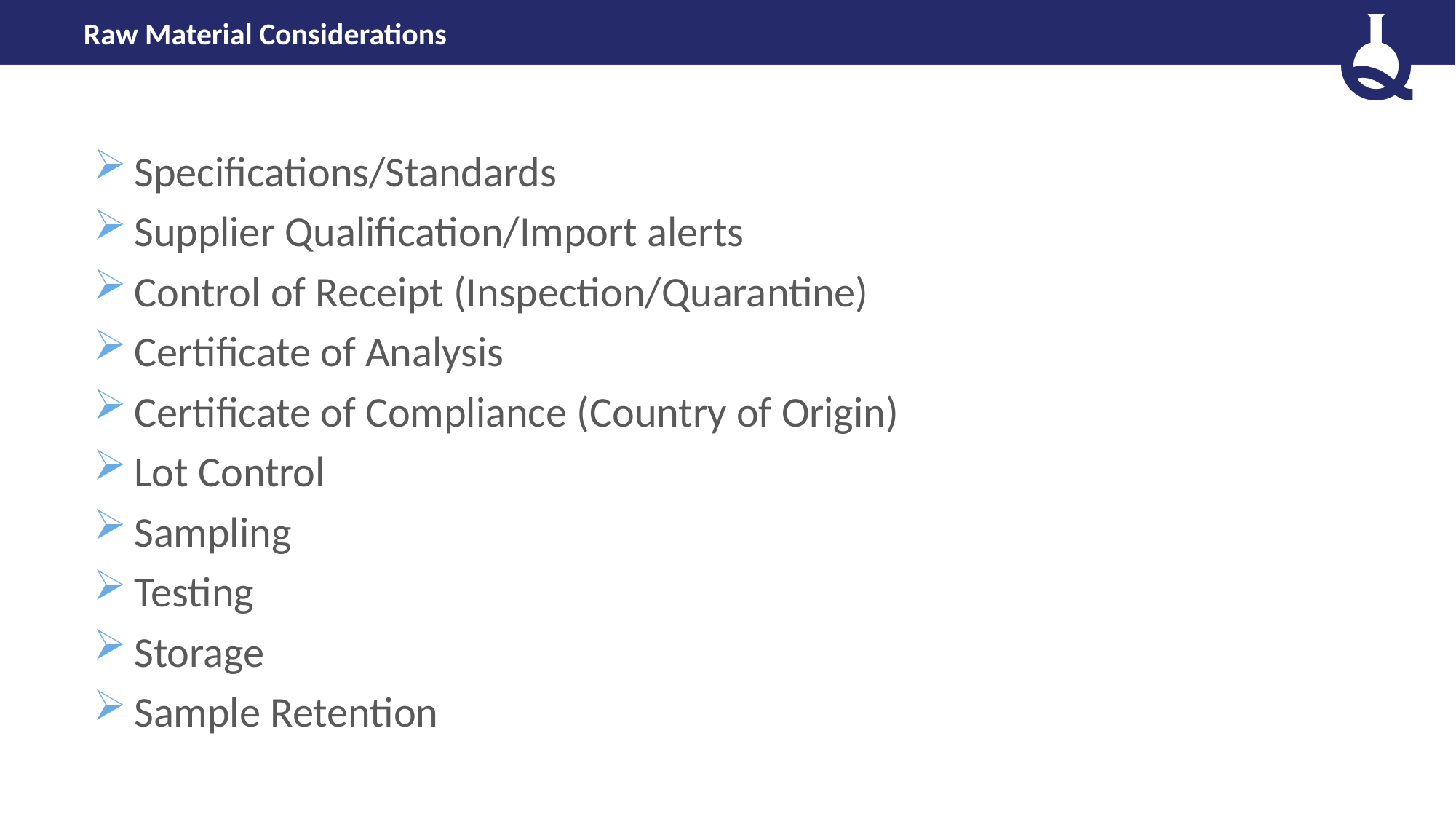

# Raw Material Considerations
Specifications/Standards
Supplier Qualification/Import alerts
Control of Receipt (Inspection/Quarantine)
Certificate of Analysis
Certificate of Compliance (Country of Origin)
Lot Control
Sampling
Testing
Storage
Sample Retention